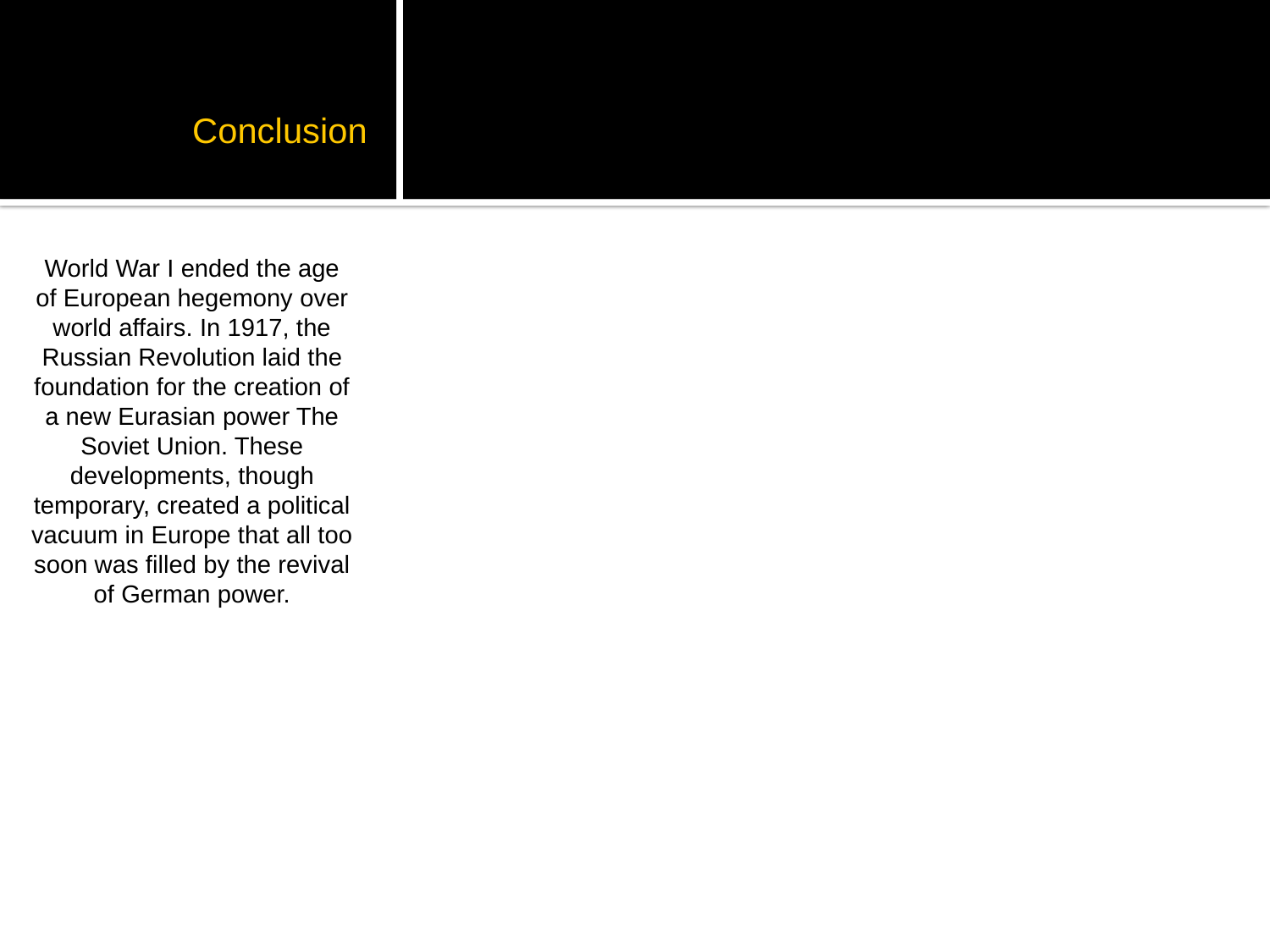

Conclusion
World War I ended the age of European hegemony over world affairs. In 1917, the Russian Revolution laid the foundation for the creation of a new Eurasian power The Soviet Union. These developments, though temporary, created a political vacuum in Europe that all too soon was filled by the revival of German power.